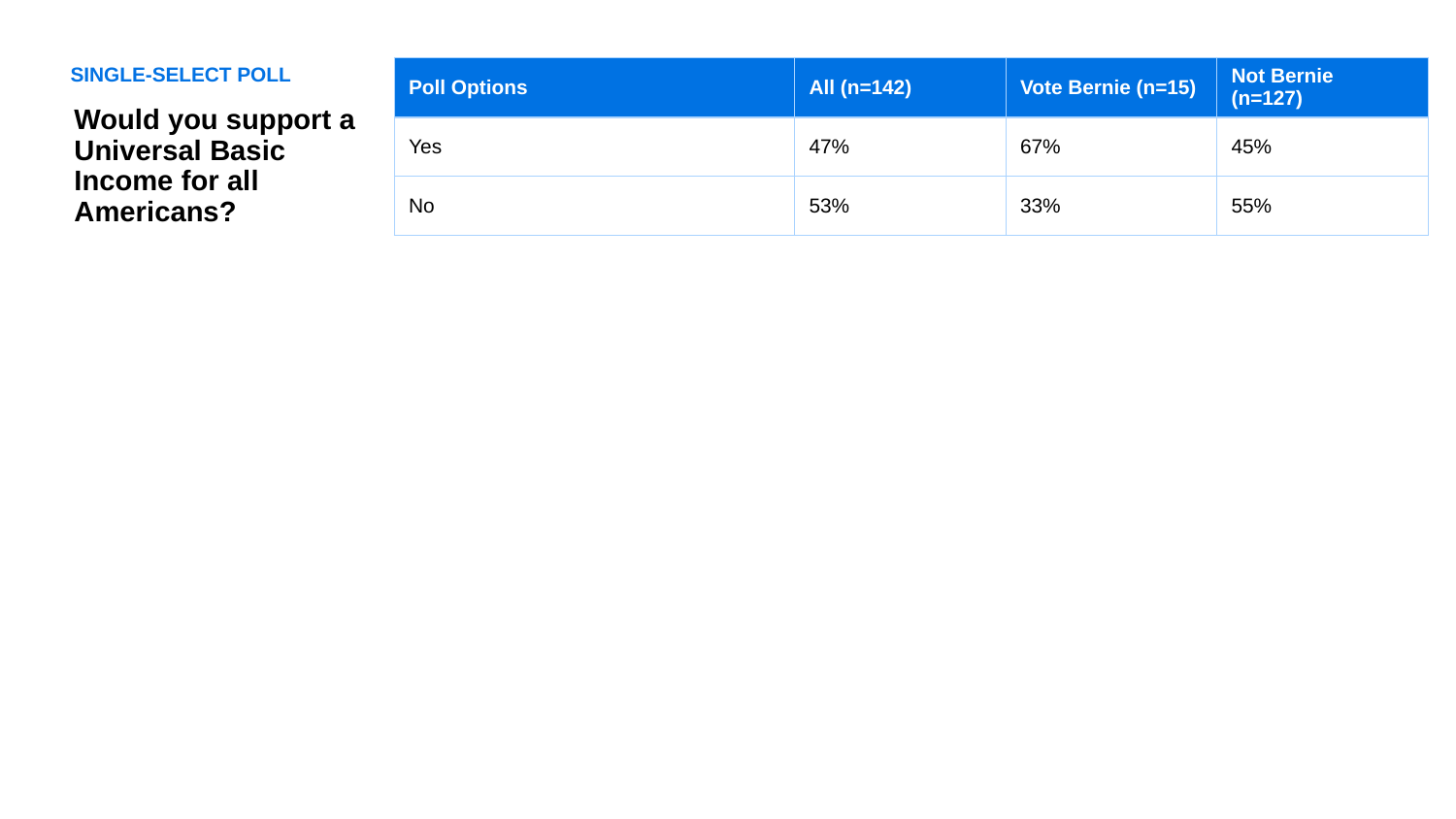

SINGLE-SELECT POLL
| Poll Options | All (n=142) | Vote Bernie (n=15) | Not Bernie (n=127) |
| --- | --- | --- | --- |
| Yes | 47% | 67% | 45% |
| No | 53% | 33% | 55% |
Would you support a Universal Basic Income for all Americans?